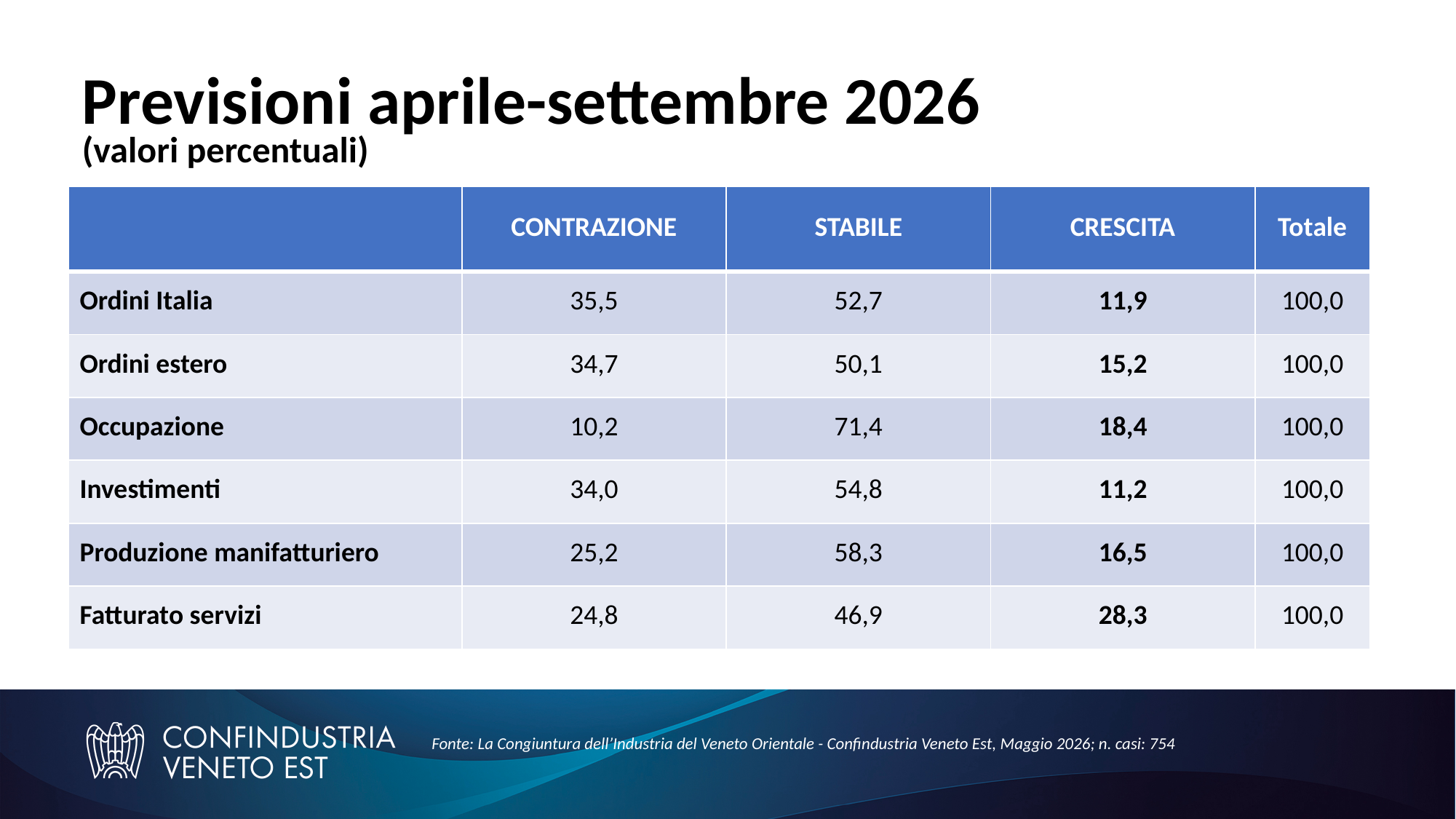

# Previsioni aprile-settembre 2026 (valori percentuali)
|  | CONTRAZIONE | STABILE | CRESCITA | Totale |
| --- | --- | --- | --- | --- |
| Ordini Italia | 35,5 | 52,7 | 11,9 | 100,0 |
| Ordini estero | 34,7 | 50,1 | 15,2 | 100,0 |
| Occupazione | 10,2 | 71,4 | 18,4 | 100,0 |
| Investimenti | 34,0 | 54,8 | 11,2 | 100,0 |
| Produzione manifatturiero | 25,2 | 58,3 | 16,5 | 100,0 |
| Fatturato servizi | 24,8 | 46,9 | 28,3 | 100,0 |
Fonte: La Congiuntura dell’Industria del Veneto Orientale - Confindustria Veneto Est, Maggio 2026; n. casi: 754